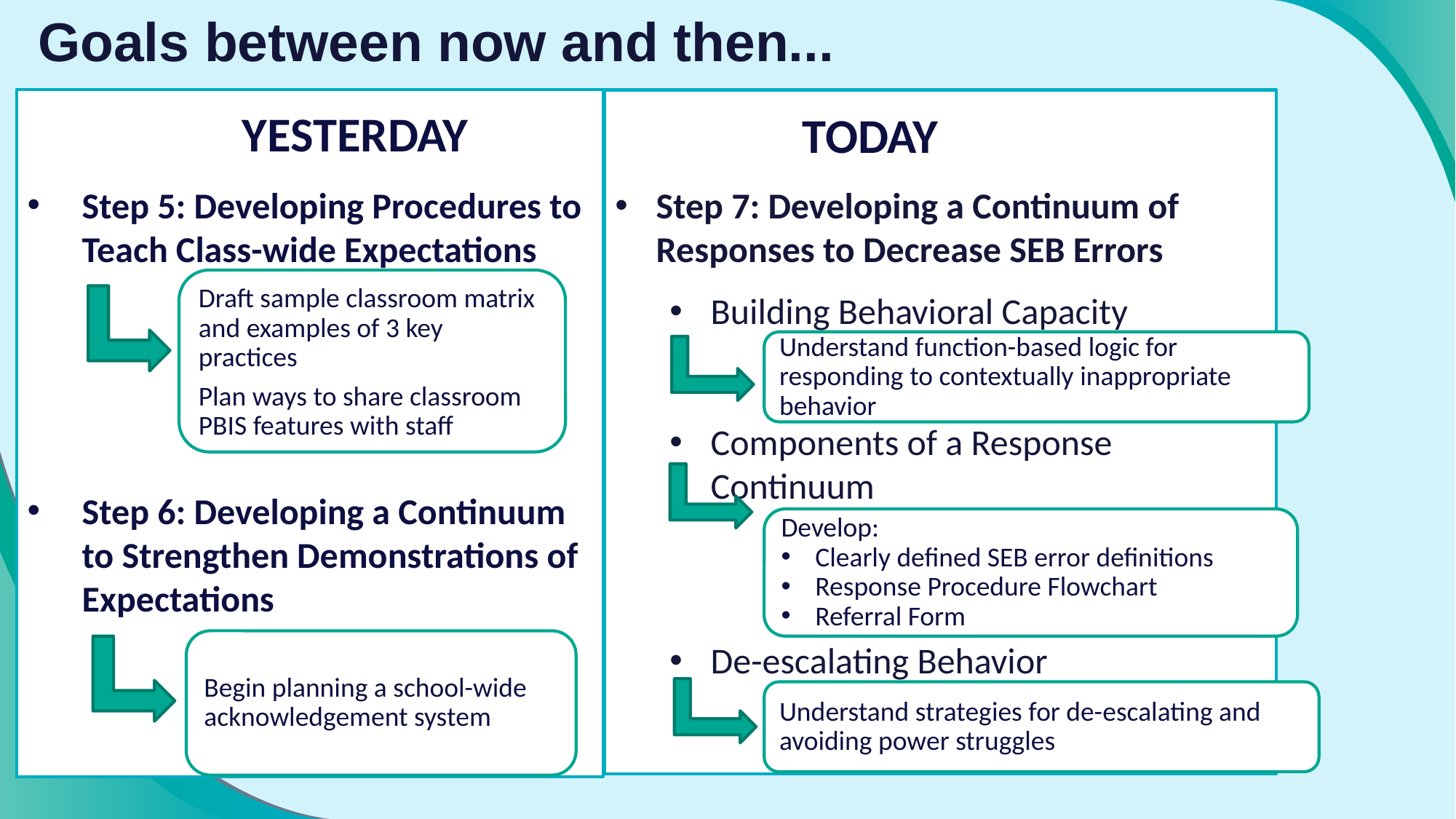

Goals between now and then...

Step 5: Developing Procedures to Teach Class-wide Expectations

Step 6: Developing a Continuum to Strengthen Demonstrations of Expectations

Step 7: Developing a Continuum of Responses to Decrease SEB Errors

Building Behavioral Capacity

Components of a Response Continuum

De-escalating Behavior

 YESTERDAY
 TODAY

Draft sample classroom matrix and examples of 3 key practices
Plan ways to share classroom PBIS features with staff

Understand function-based logic for responding to contextually inappropriate behavior

Develop:
Clearly defined SEB error definitions
Response Procedure Flowchart
Referral Form
Begin planning a school-wide acknowledgement system

Understand strategies for de-escalating and avoiding power struggles